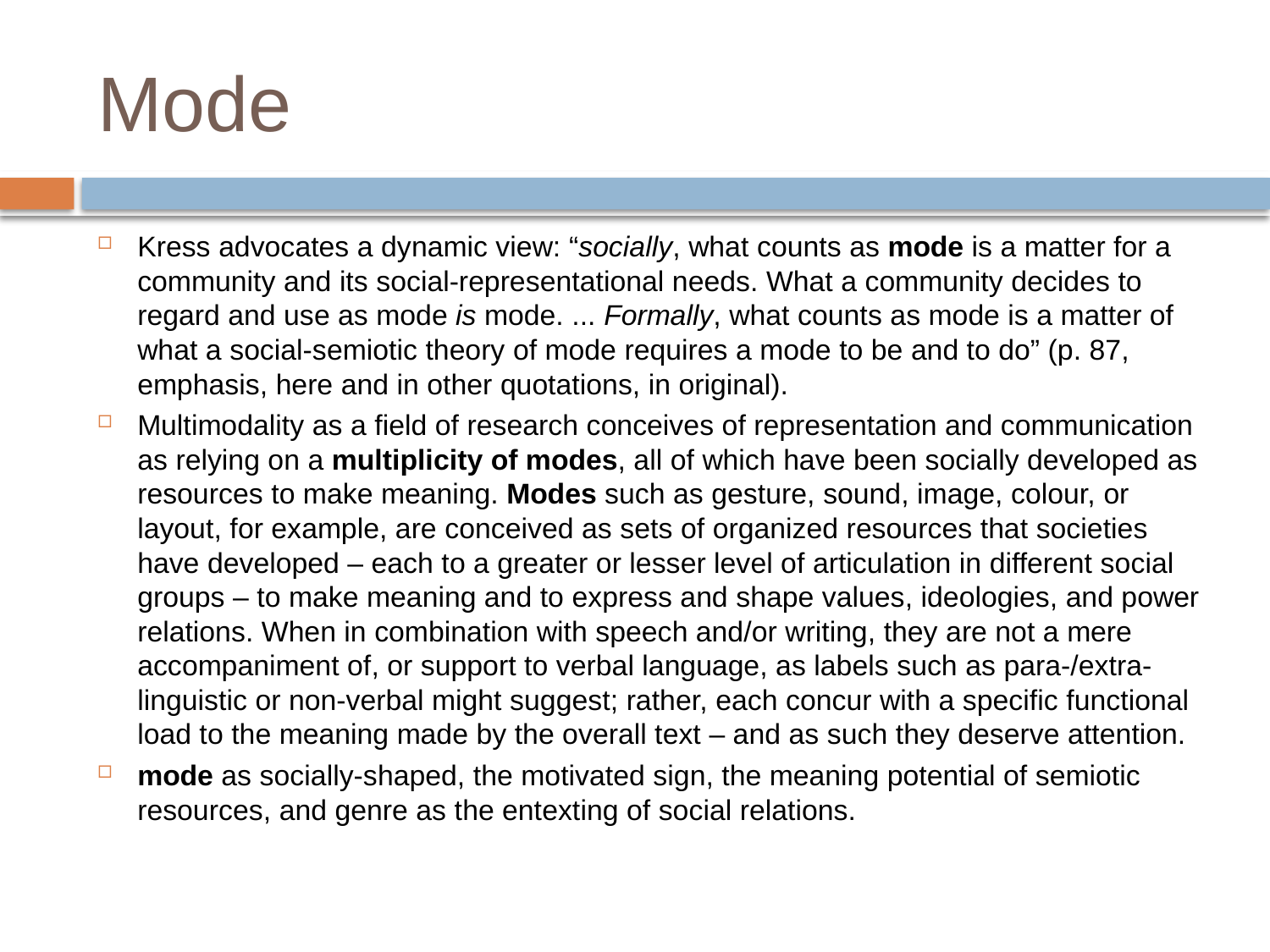

# Mode
Kress advocates a dynamic view: “socially, what counts as mode is a matter for a community and its social-representational needs. What a community decides to regard and use as mode is mode. ... Formally, what counts as mode is a matter of what a social-semiotic theory of mode requires a mode to be and to do” (p. 87, emphasis, here and in other quotations, in original).
Multimodality as a field of research conceives of representation and communication as relying on a multiplicity of modes, all of which have been socially developed as resources to make meaning. Modes such as gesture, sound, image, colour, or layout, for example, are conceived as sets of organized resources that societies have developed – each to a greater or lesser level of articulation in different social groups – to make meaning and to express and shape values, ideologies, and power relations. When in combination with speech and/or writing, they are not a mere accompaniment of, or support to verbal language, as labels such as para-/extra-linguistic or non-verbal might suggest; rather, each concur with a specific functional load to the meaning made by the overall text – and as such they deserve attention.
mode as socially-shaped, the motivated sign, the meaning potential of semiotic resources, and genre as the entexting of social relations.